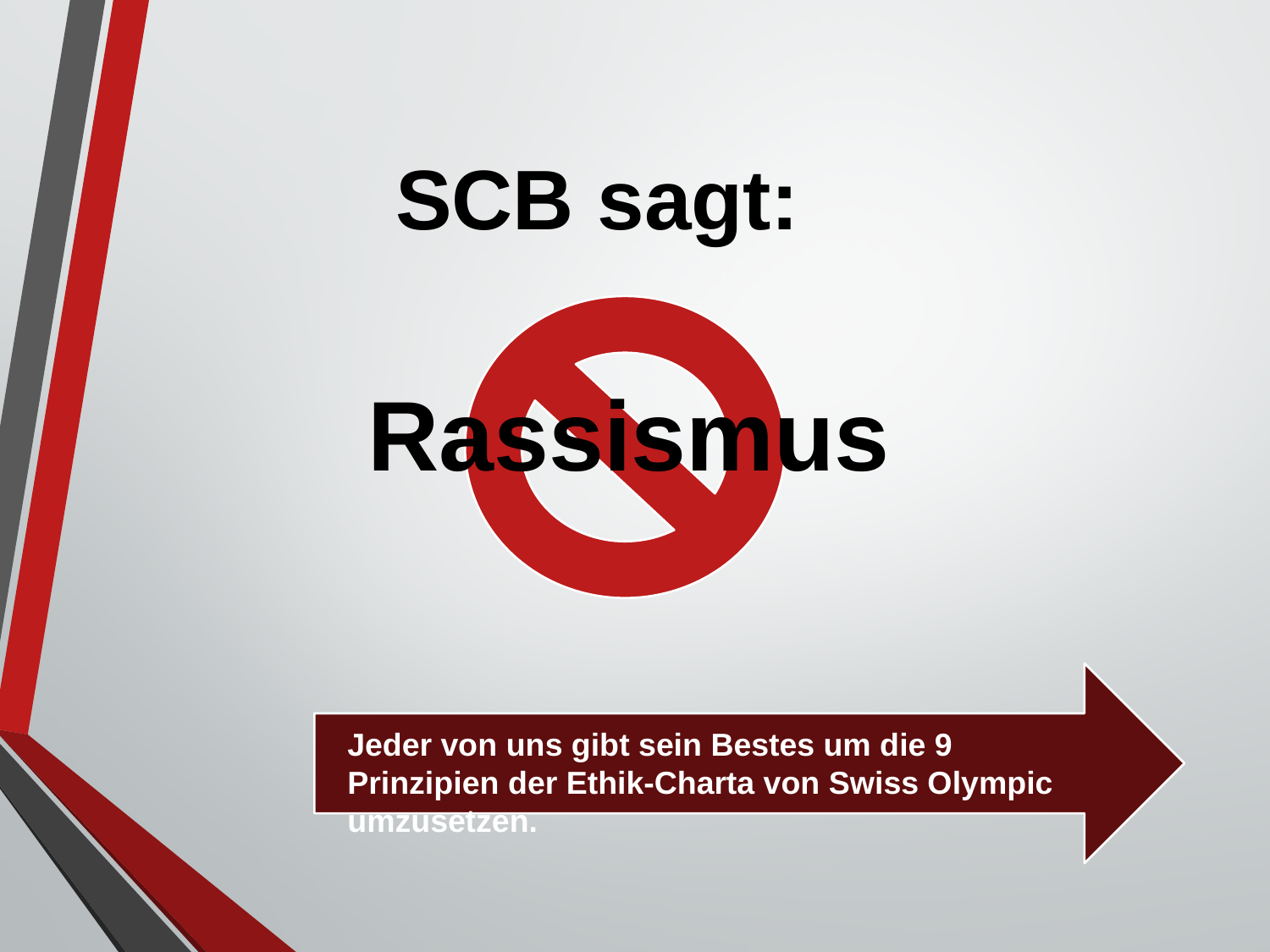

# SCB sagt:

Rassismus

Jeder von uns gibt sein Bestes um die 9 Prinzipien der Ethik-Charta von Swiss Olympic umzusetzen.